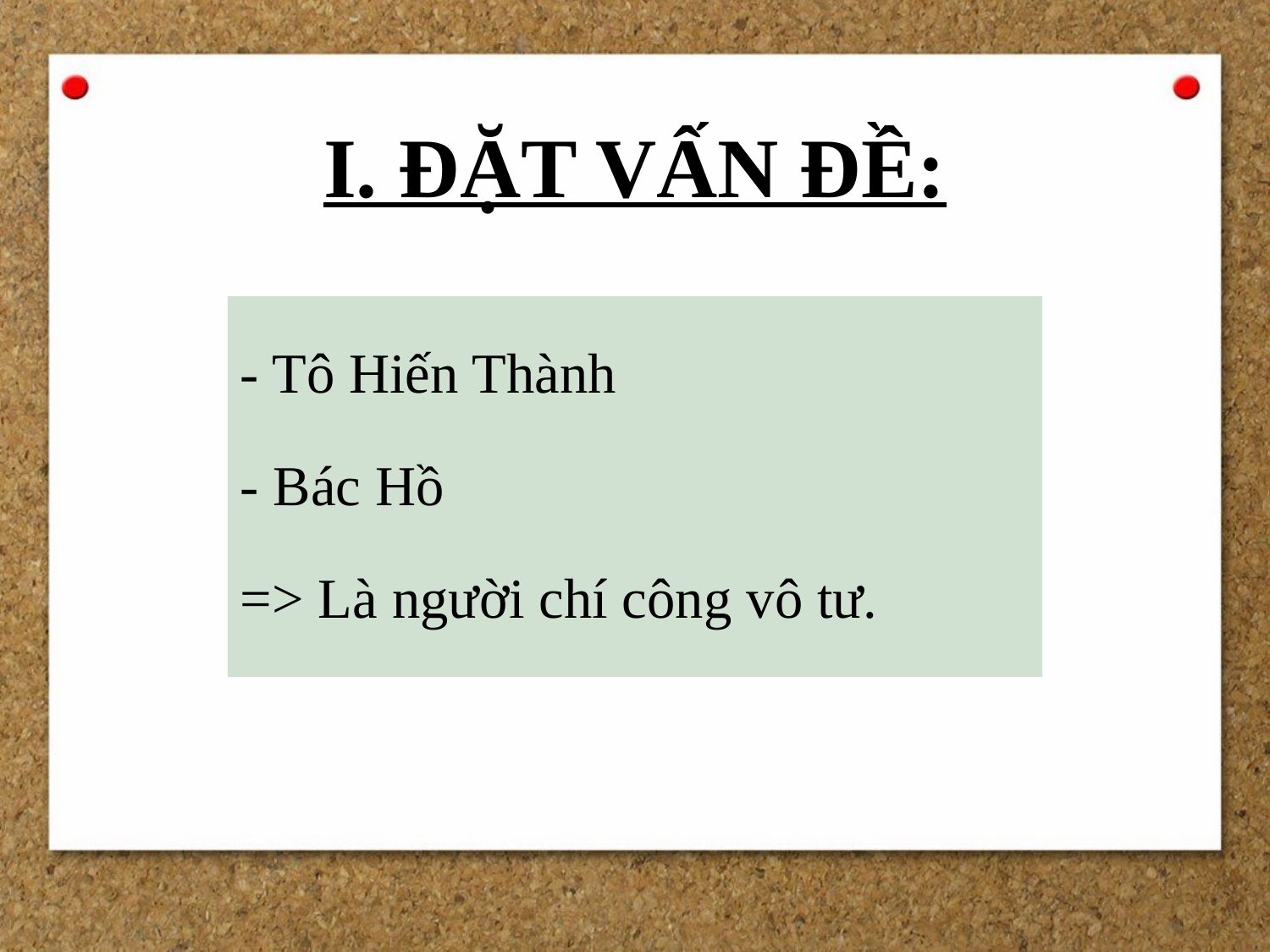

# I. ĐẶT VẤN ĐỀ:
- Tô Hiến Thành
- Bác Hồ
=> Là người chí công vô tư.